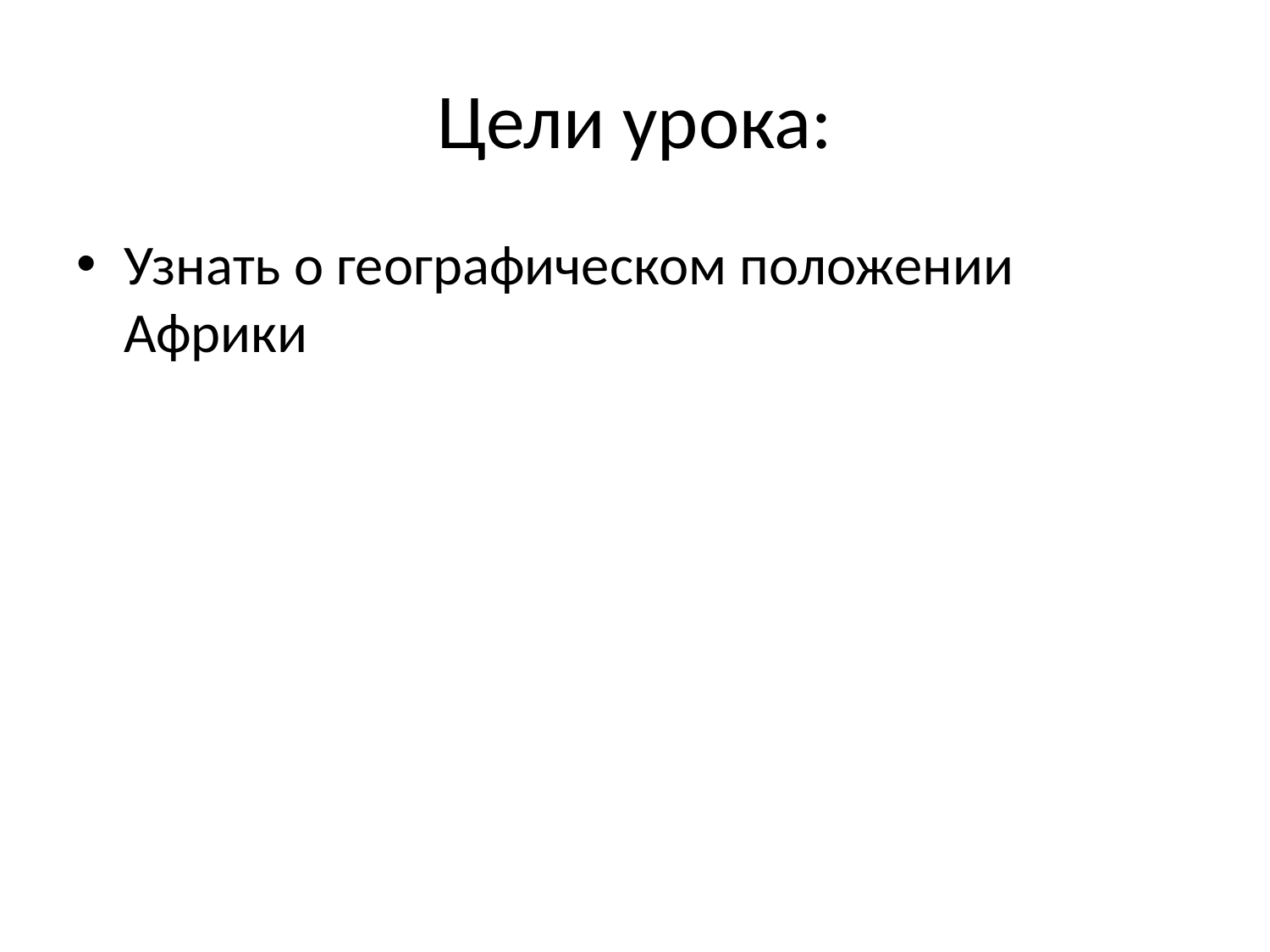

# Цели урока:
Узнать о географическом положении Африки